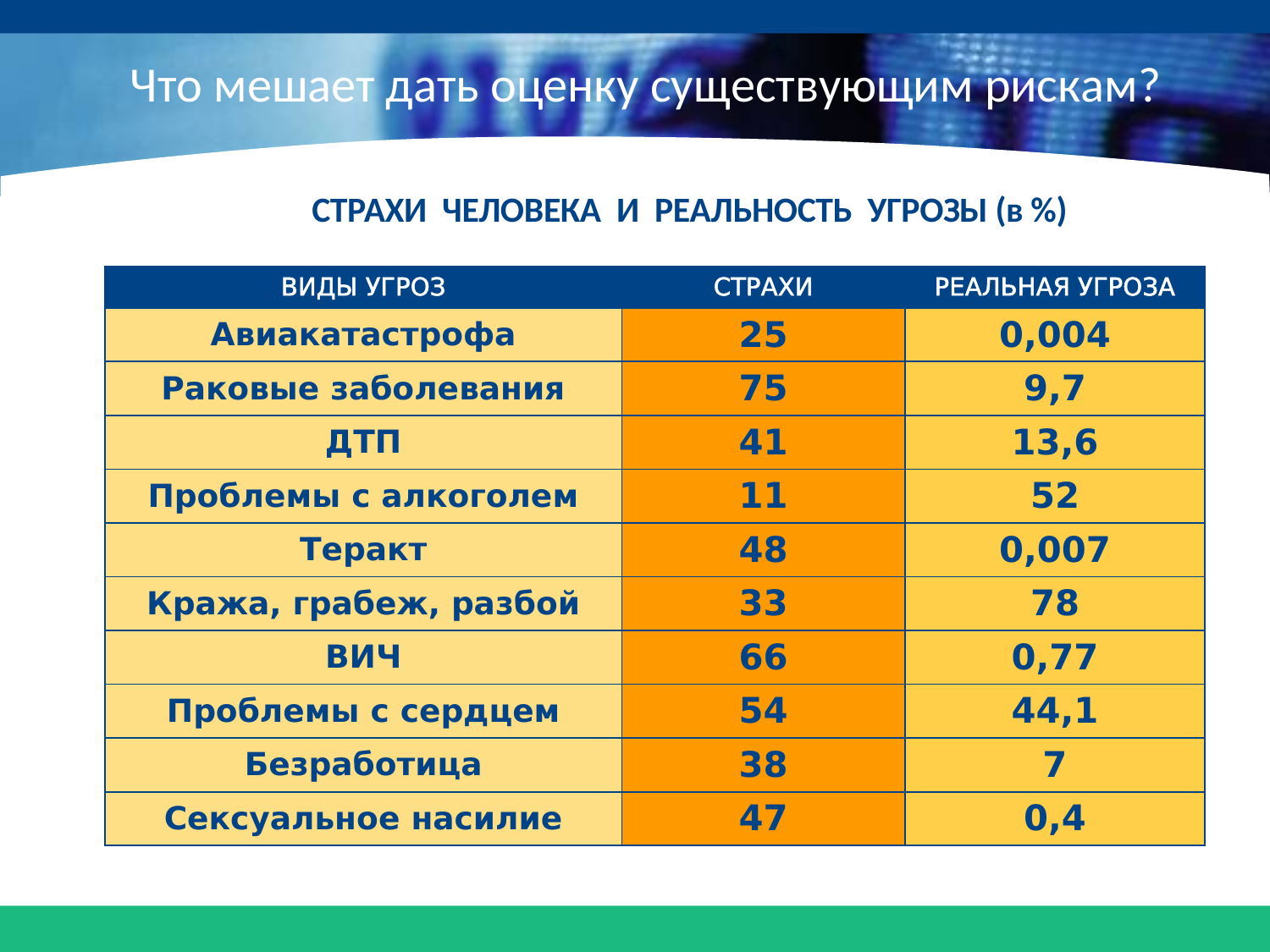

# Что мешает дать оценку существующим рискам?
СТРАХИ  ЧЕЛОВЕКА  И  РЕАЛЬНОСТЬ  УГРОЗЫ (в %)
| ВИДЫ УГРОЗ | СТРАХИ | РЕАЛЬНАЯ УГРОЗА |
| --- | --- | --- |
| Авиакатастрофа | 25 | 0,004 |
| Раковые заболевания | 75 | 9,7 |
| ДТП | 41 | 13,6 |
| Проблемы с алкоголем | 11 | 52 |
| Теракт | 48 | 0,007 |
| Кража, грабеж, разбой | 33 | 78 |
| ВИЧ | 66 | 0,77 |
| Проблемы с сердцем | 54 | 44,1 |
| Безработица | 38 | 7 |
| Сексуальное насилие | 47 | 0,4 |